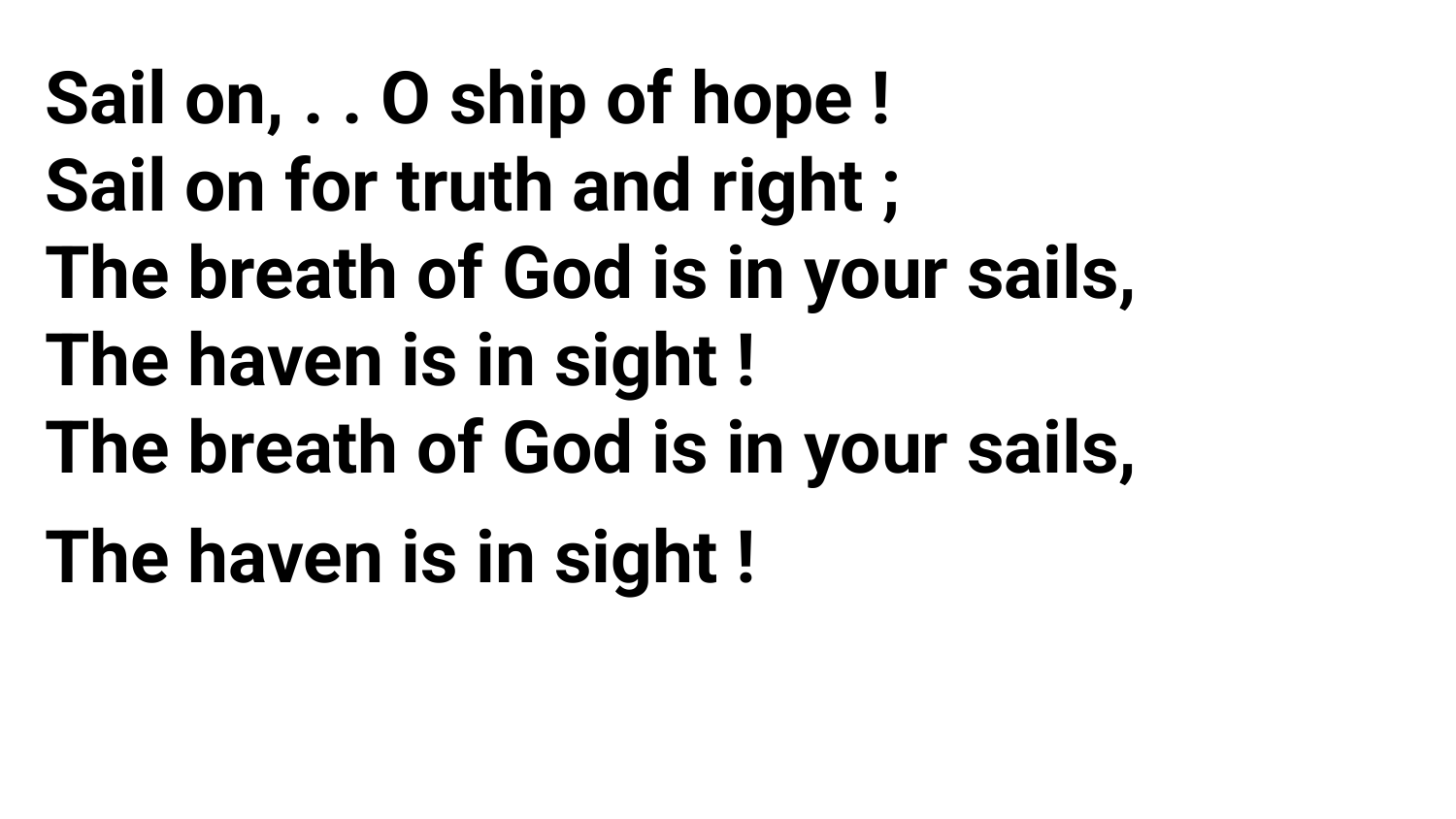

Sail on, . . O ship of hope !
Sail on for truth and right ;
The breath of God is in your sails,
The haven is in sight !
The breath of God is in your sails,
The haven is in sight !